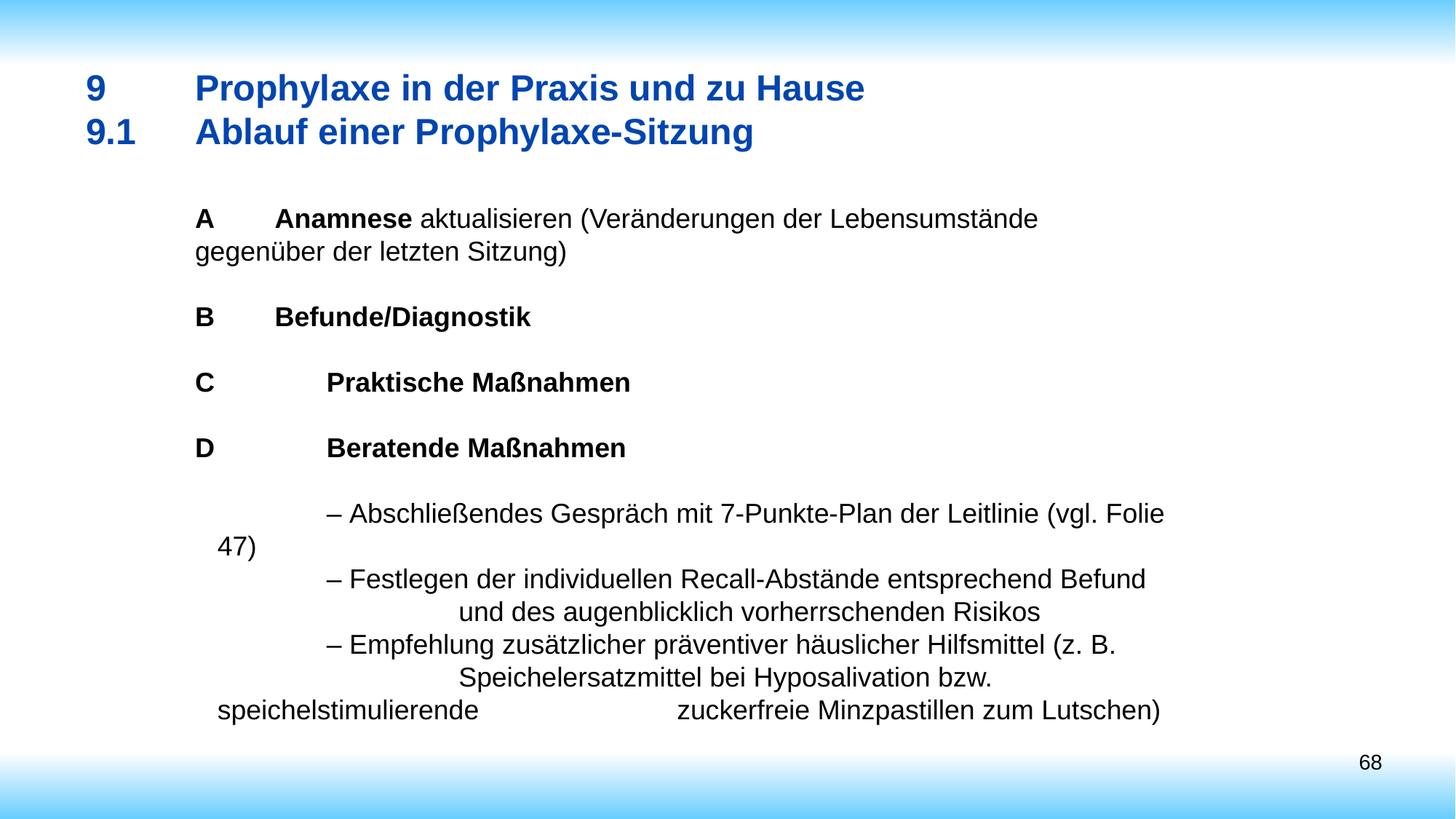

# 9	Prophylaxe in der Praxis und zu Hause 9.1	Ablauf einer Prophylaxe-Sitzung
A	Anamnese aktualisieren (Veränderungen der Lebensumstände 	gegenüber der letzten Sitzung)

B	Befunde/Diagnostik

C		Praktische Maßnahmen

D		Beratende Maßnahmen

		– Abschließendes Gespräch mit 7-Punkte-Plan der Leitlinie (vgl. Folie 47)
		– Festlegen der individuellen Recall-Abstände entsprechend Befund 		   und des augenblicklich vorherrschenden Risikos
		– Empfehlung zusätzlicher präventiver häuslicher Hilfsmittel (z. B. 		   Speichelersatzmittel bei Hyposalivation bzw. speichelstimulierende    		   zuckerfreie Minzpastillen zum Lutschen)

68